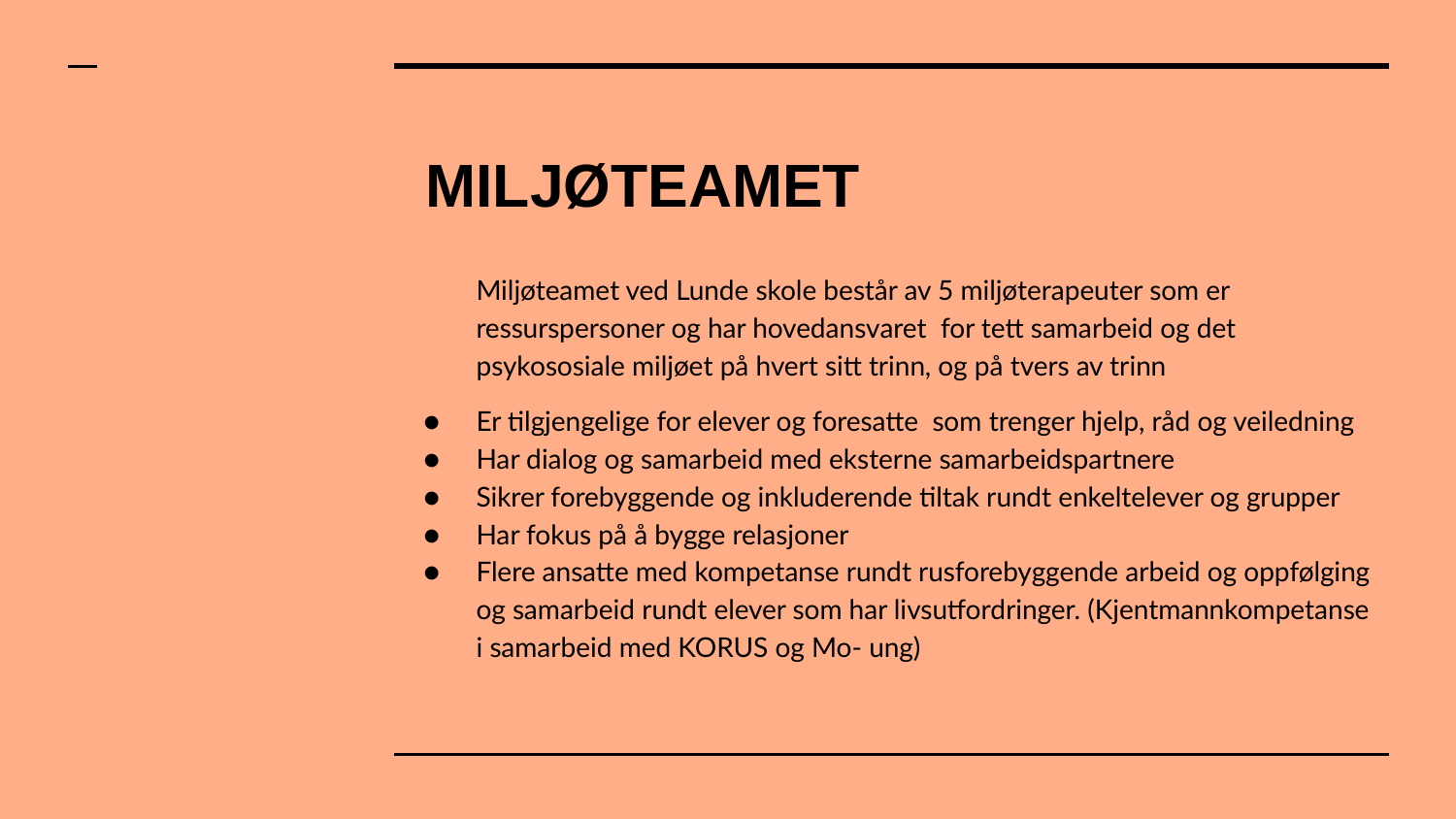

# MILJØTEAMET
Miljøteamet ved Lunde skole består av 5 miljøterapeuter som er  ressurspersoner og har hovedansvaret  for tett samarbeid og det psykososiale miljøet på hvert sitt trinn, og på tvers av trinn
Er tilgjengelige for elever og foresatte  som trenger hjelp, råd og veiledning
Har dialog og samarbeid med eksterne samarbeidspartnere
Sikrer forebyggende og inkluderende tiltak rundt enkeltelever og grupper
Har fokus på å bygge relasjoner
Flere ansatte med kompetanse rundt rusforebyggende arbeid og oppfølging og samarbeid rundt elever som har livsutfordringer. (Kjentmannkompetanse i samarbeid med KORUS og Mo- ung)